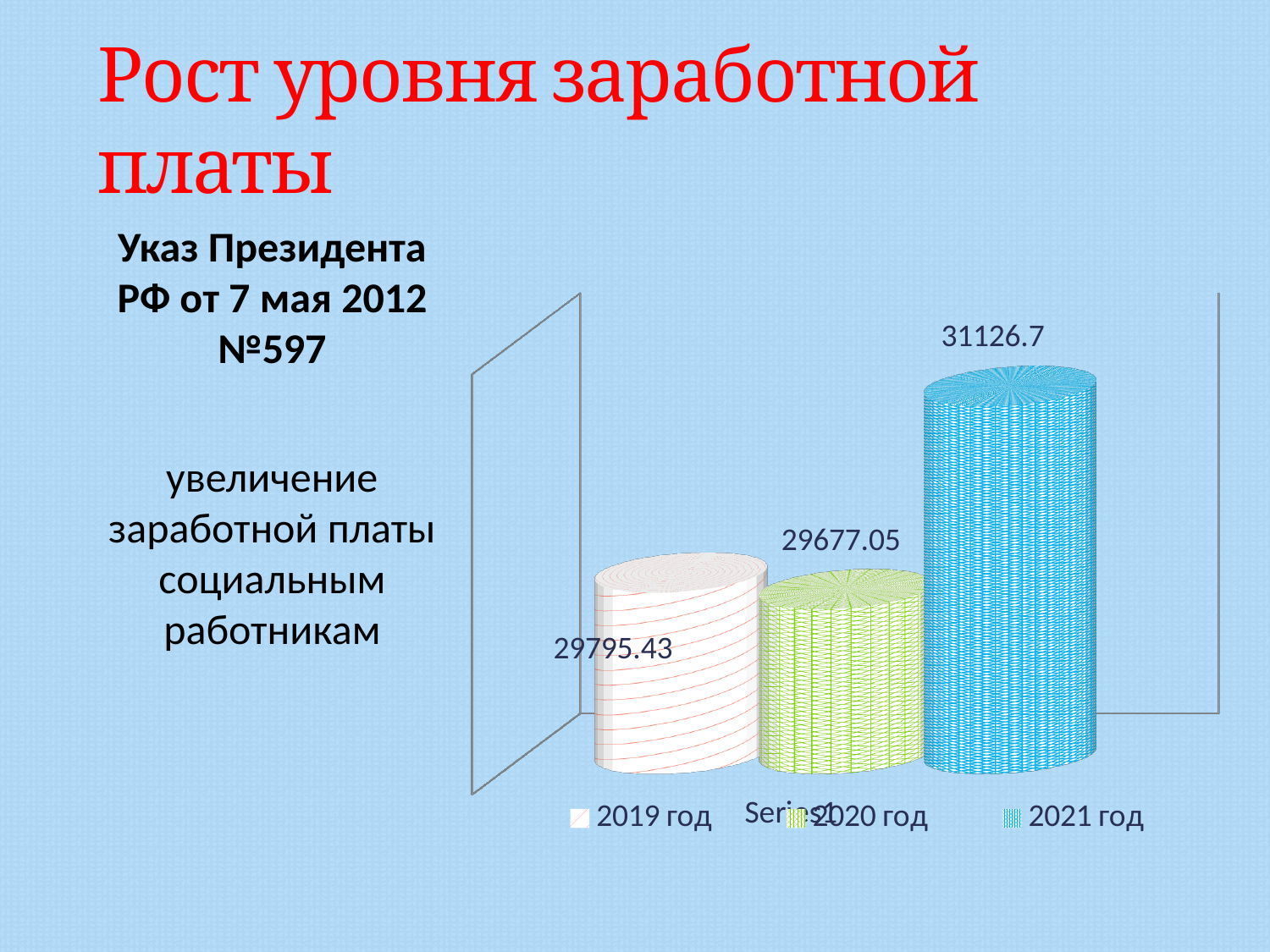

# Рост уровня заработной платы
Указ Президента РФ от 7 мая 2012 №597

увеличение заработной платы социальным работникам

[unsupported chart]